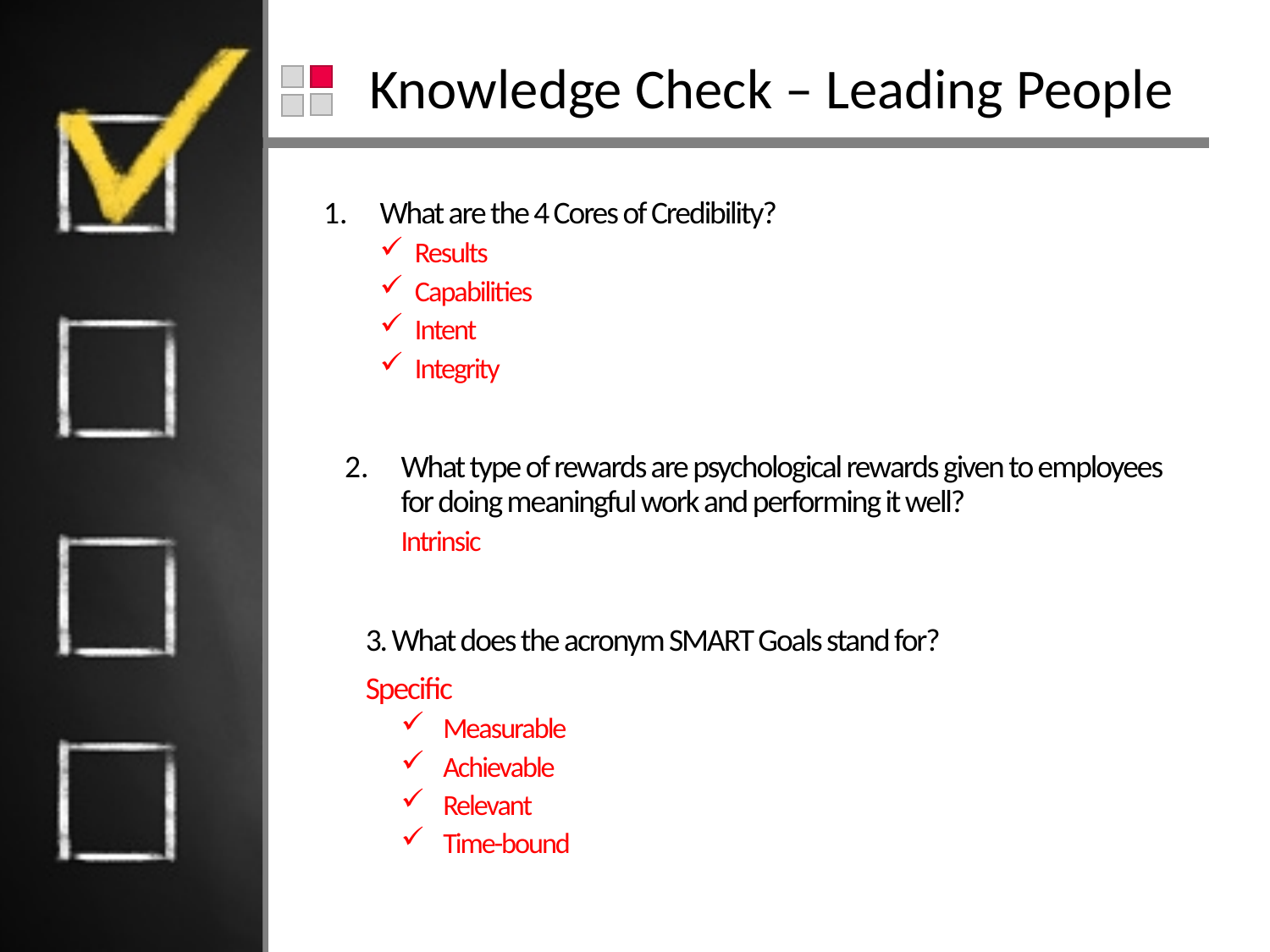

# Knowledge Check – Leading People
What are the 4 Cores of Credibility?
Results
Capabilities
Intent
Integrity

What type of rewards are psychological rewards given to employees for doing meaningful work and performing it well?
Intrinsic

3. What does the acronym SMART Goals stand for?
	Specific
Measurable
Achievable
Relevant
Time-bound